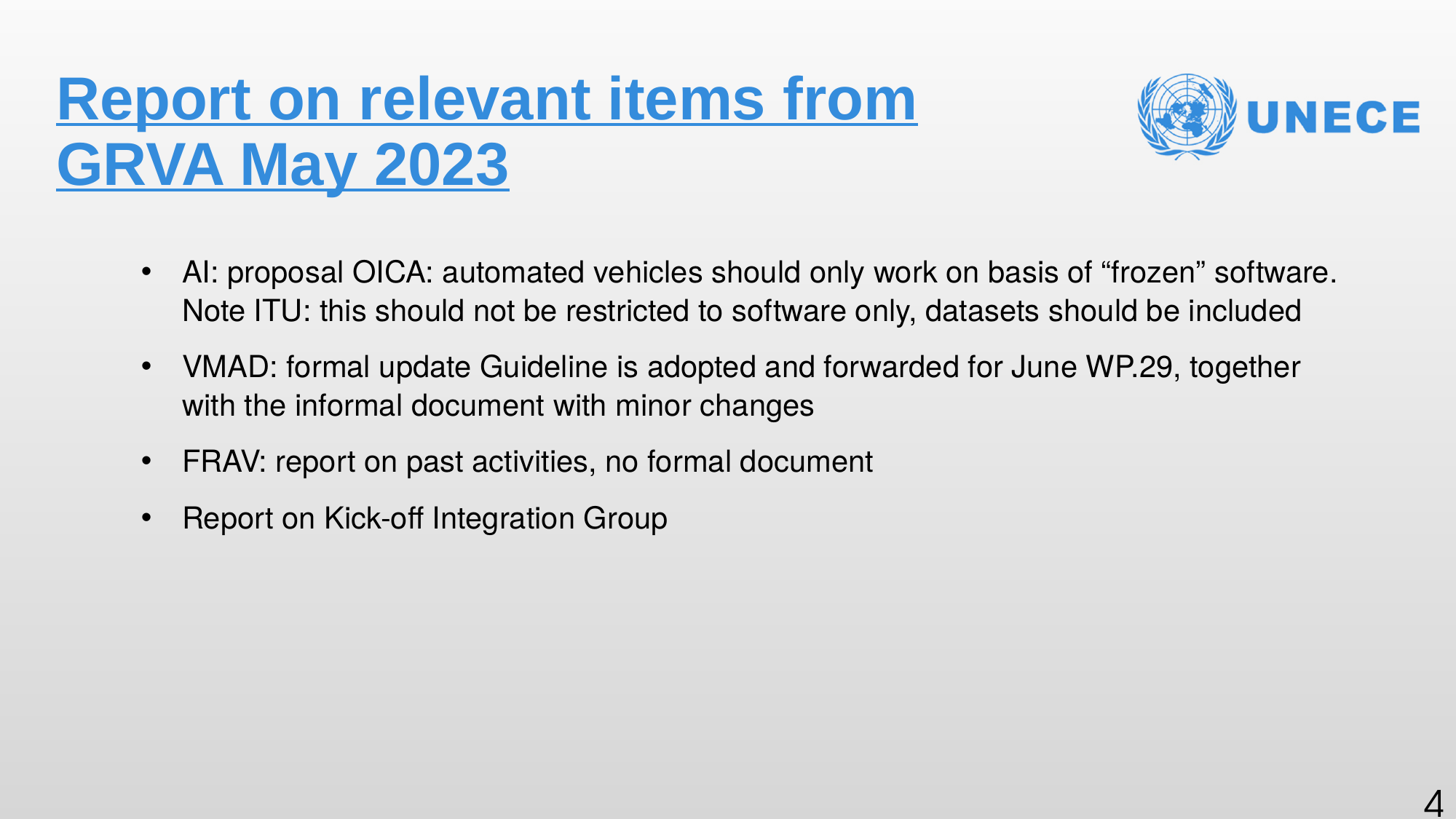

# Report on relevant items from GRVA May 2023
AI: proposal OICA: automated vehicles should only work on basis of “frozen” software. Note ITU: this should not be restricted to software only, datasets should be included
VMAD: formal update Guideline is adopted and forwarded for June WP.29, together with the informal document with minor changes
FRAV: report on past activities, no formal document
Report on Kick-off Integration Group
4